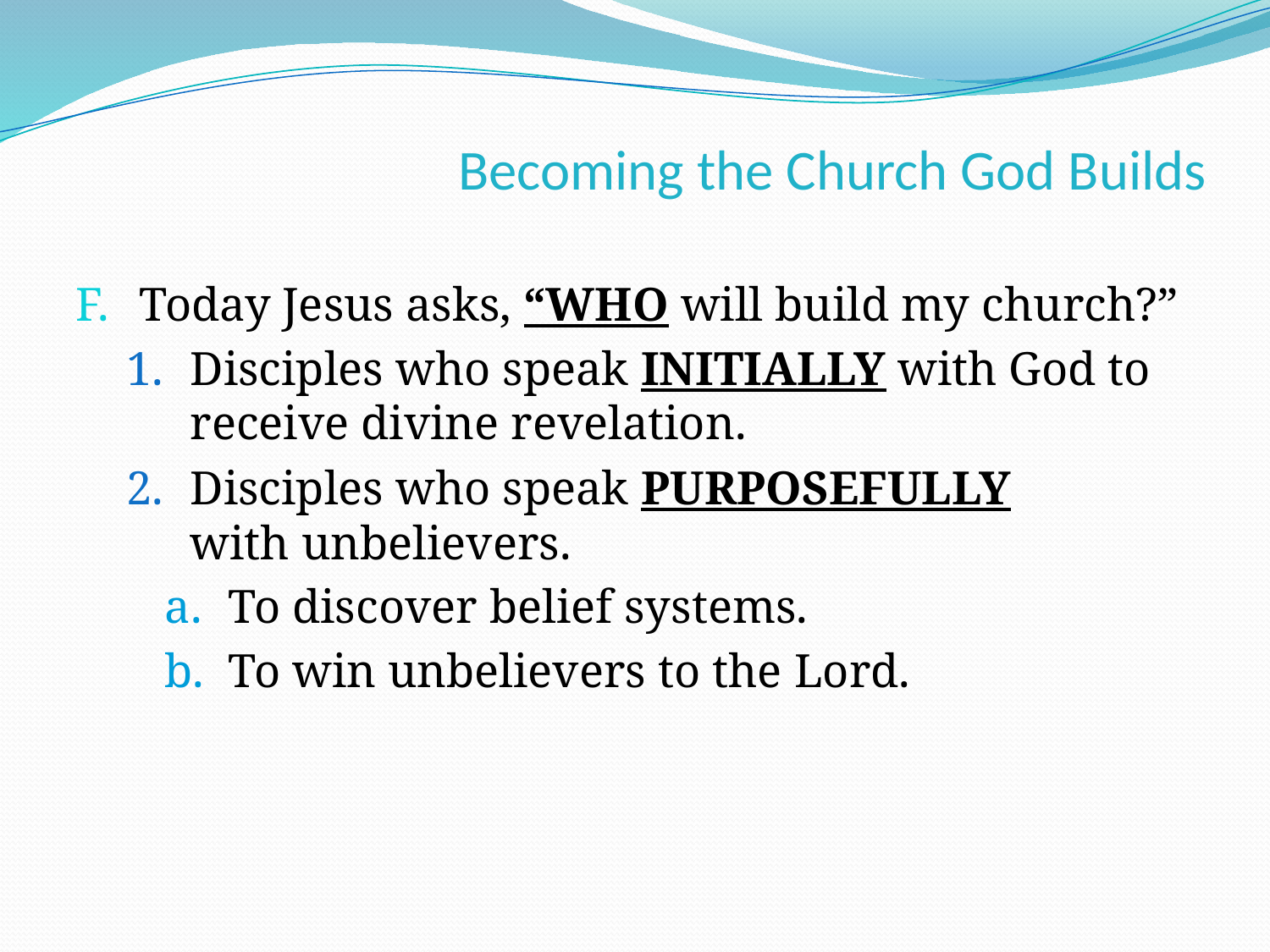

Becoming the Church God Builds
Today Jesus asks, “WHO will build my church?”
Disciples who speak INITIALLY with God to receive divine revelation.
Disciples who speak PURPOSEFULLY
with unbelievers.
To discover belief systems.
To win unbelievers to the Lord.